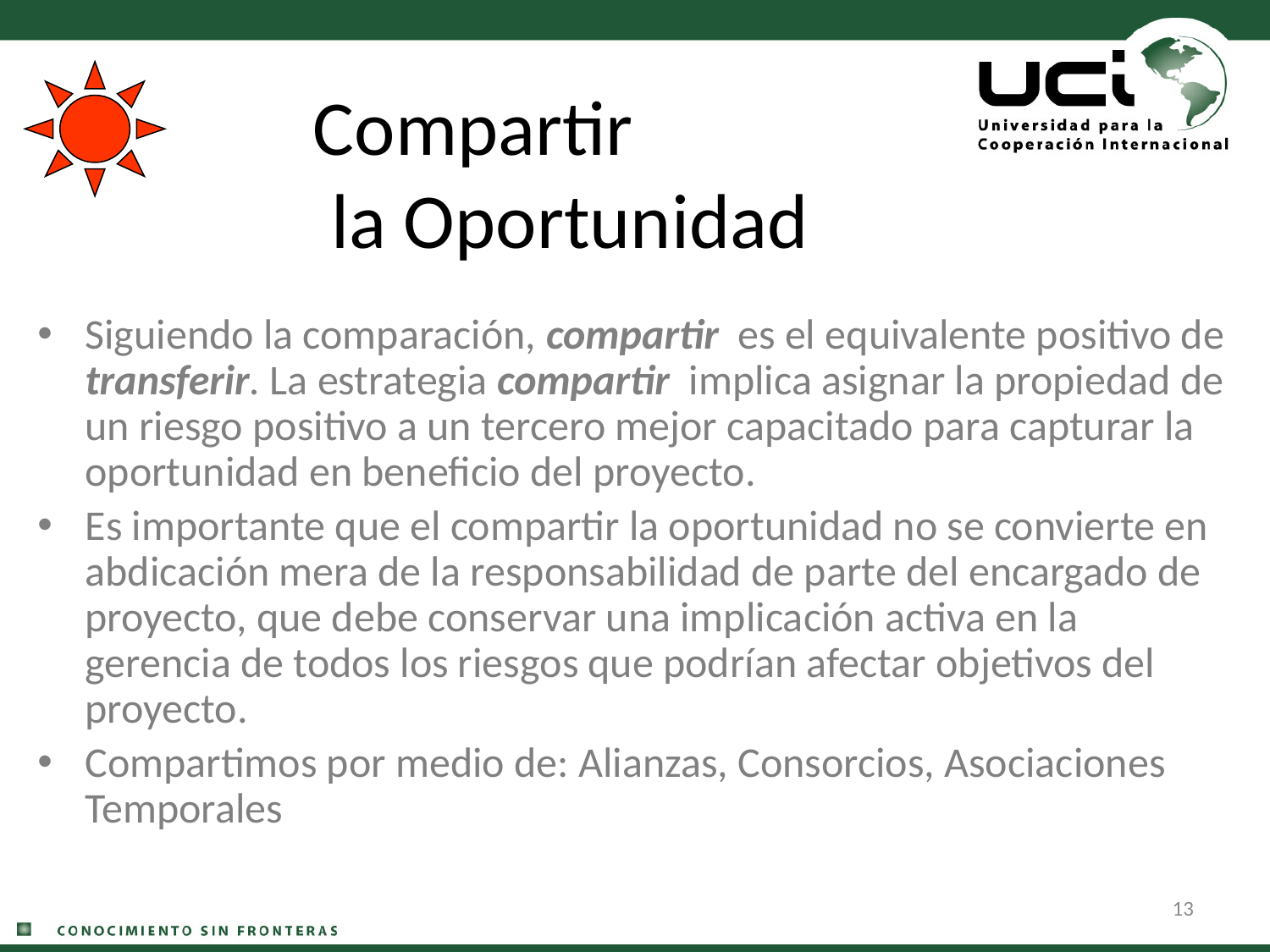

# Compartir            la Oportunidad
Siguiendo la comparación, compartir  es el equivalente positivo de transferir. La estrategia compartir  implica asignar la propiedad de un riesgo positivo a un tercero mejor capacitado para capturar la oportunidad en beneficio del proyecto.
Es importante que el compartir la oportunidad no se convierte en abdicación mera de la responsabilidad de parte del encargado de proyecto, que debe conservar una implicación activa en la gerencia de todos los riesgos que podrían afectar objetivos del proyecto.
Compartimos por medio de: Alianzas, Consorcios, Asociaciones Temporales
13